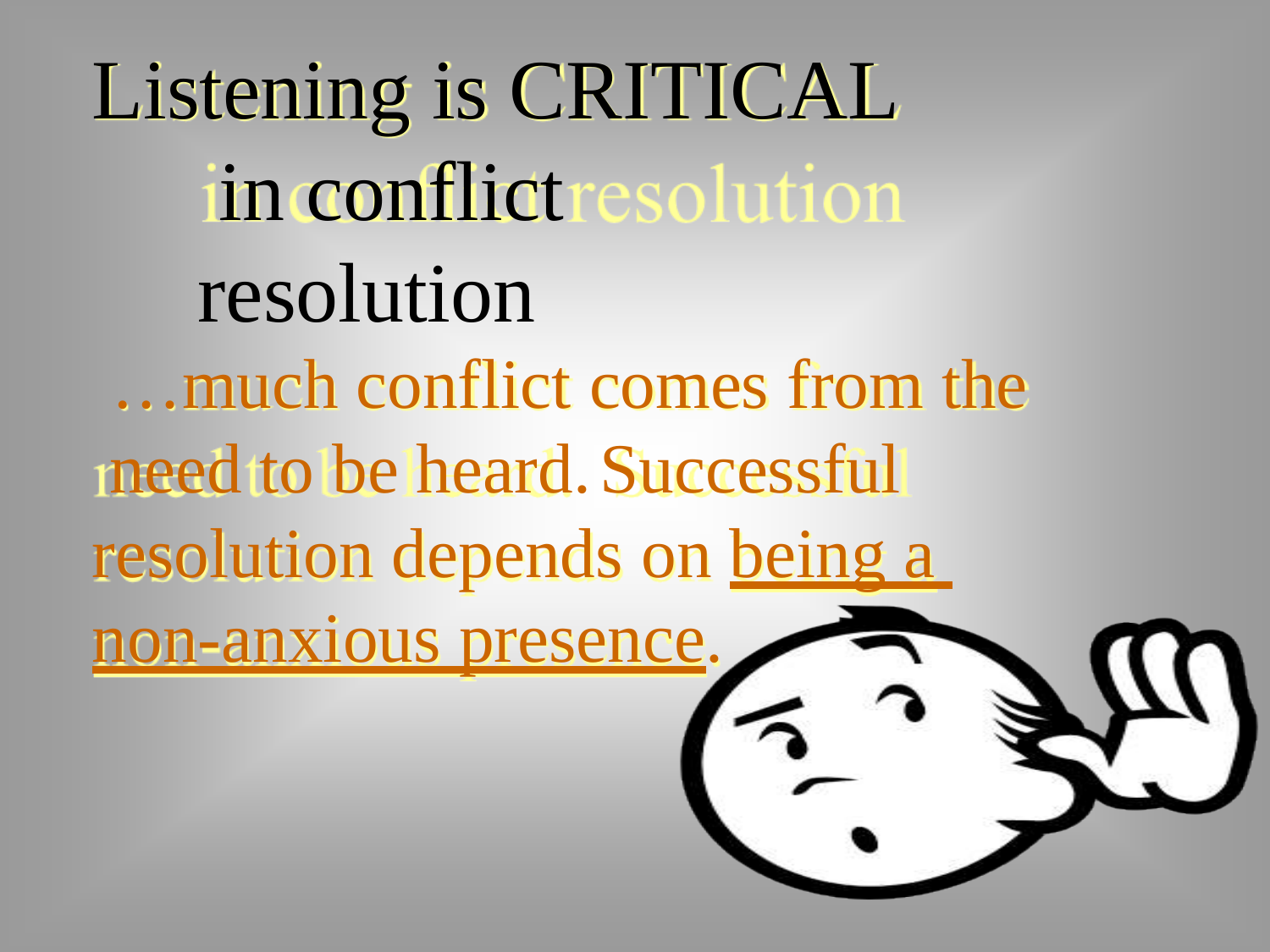

# Listening is CRITICAL  in conflict resolution
…much conflict comes from the  need to be heard.	Successful  resolution depends on being a  non-anxious presence.